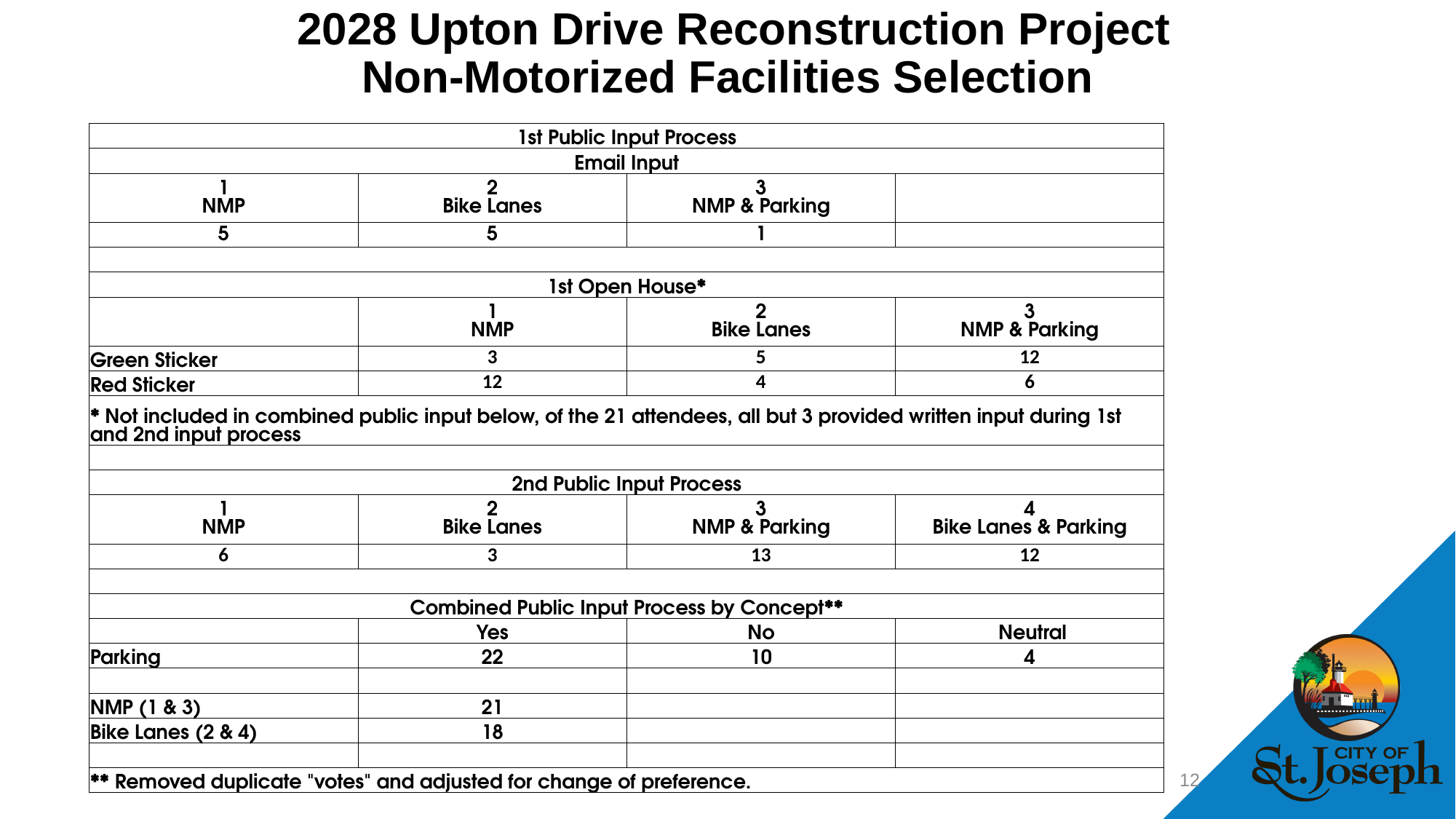

# 2028 Upton Drive Reconstruction Project Non-Motorized Facilities Selection
| 1st Public Input Process |  |  |  |
| --- | --- | --- | --- |
| Email Input |  |  |  |
| 1 NMP | 2 Bike Lanes | 3 NMP & Parking |  |
| 5 | 5 | 1 |  |
|  |  |  |  |
| 1st Open House\* |  |  |  |
|  | 1 NMP | 2 Bike Lanes | 3 NMP & Parking |
| Green Sticker | 3 | 5 | 12 |
| Red Sticker | 12 | 4 | 6 |
| \* Not included in combined public input below, of the 21 attendees, all but 3 provided written input during 1st and 2nd input process |  |  |  |
|  |  |  |  |
| 2nd Public Input Process |  |  |  |
| 1 NMP | 2 Bike Lanes | 3 NMP & Parking | 4 Bike Lanes & Parking |
| 6 | 3 | 13 | 12 |
|  |  |  |  |
| Combined Public Input Process by Concept\*\* |  |  |  |
|  | Yes | No | Neutral |
| Parking | 22 | 10 | 4 |
|  |  |  |  |
| NMP (1 & 3) | 21 |  |  |
| Bike Lanes (2 & 4) | 18 |  |  |
|  |  |  |  |
| \*\* Removed duplicate "votes" and adjusted for change of preference. |  |  |  |
12